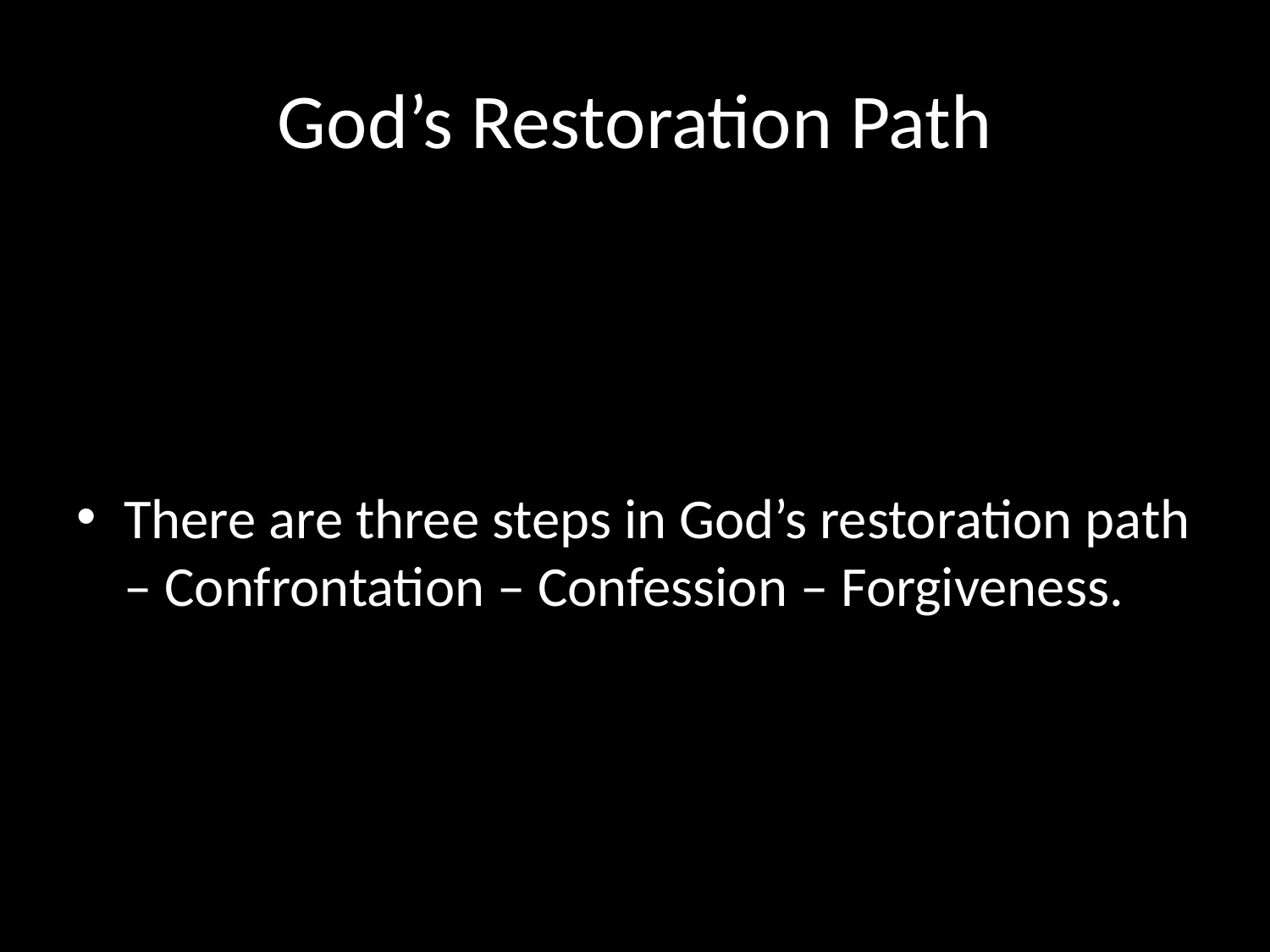

# God’s Restoration Path
There are three steps in God’s restoration path – Confrontation – Confession – Forgiveness.